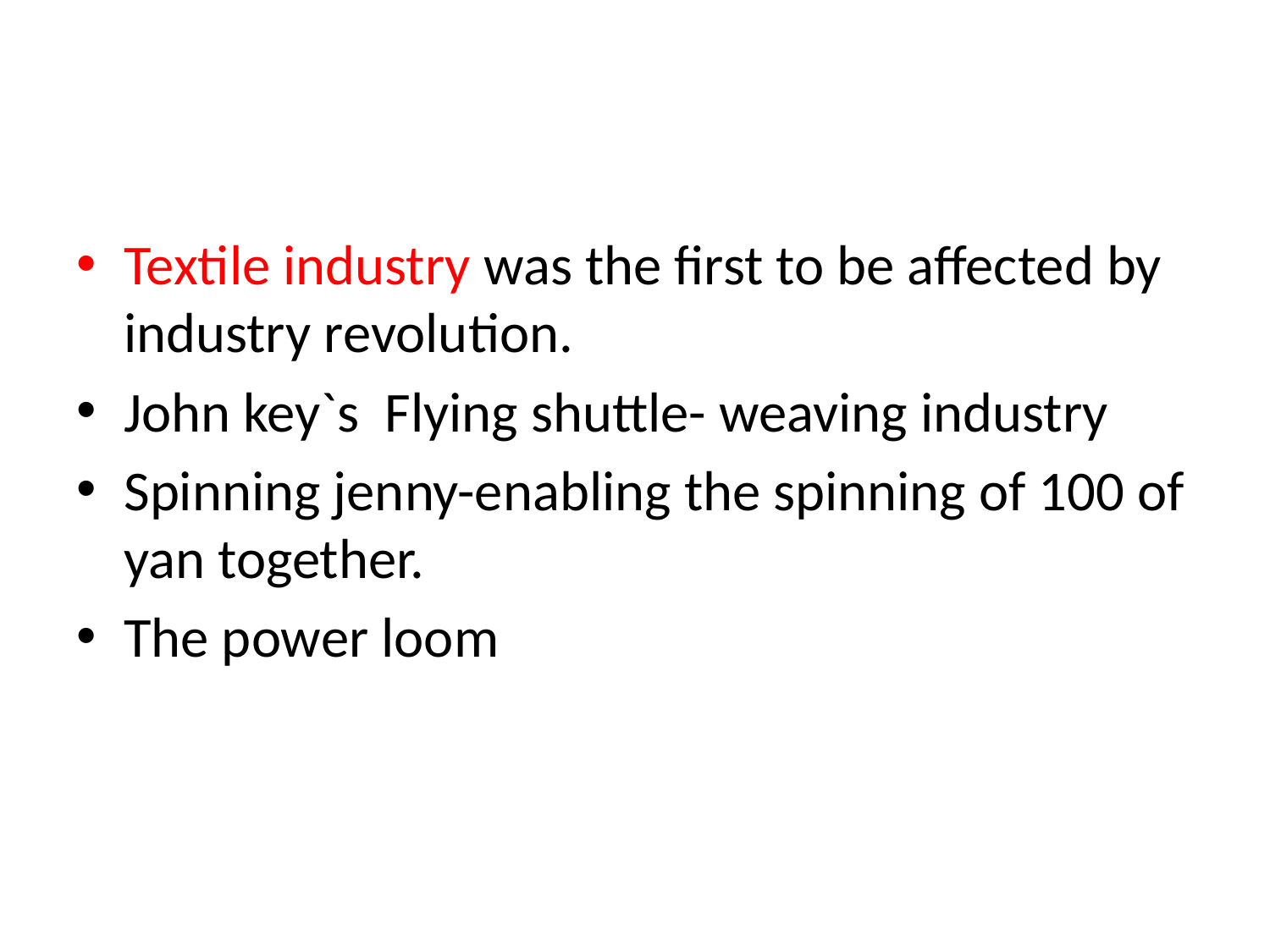

#
Textile industry was the first to be affected by industry revolution.
John key`s  Flying shuttle- weaving industry
Spinning jenny-enabling the spinning of 100 of yan together.
The power loom